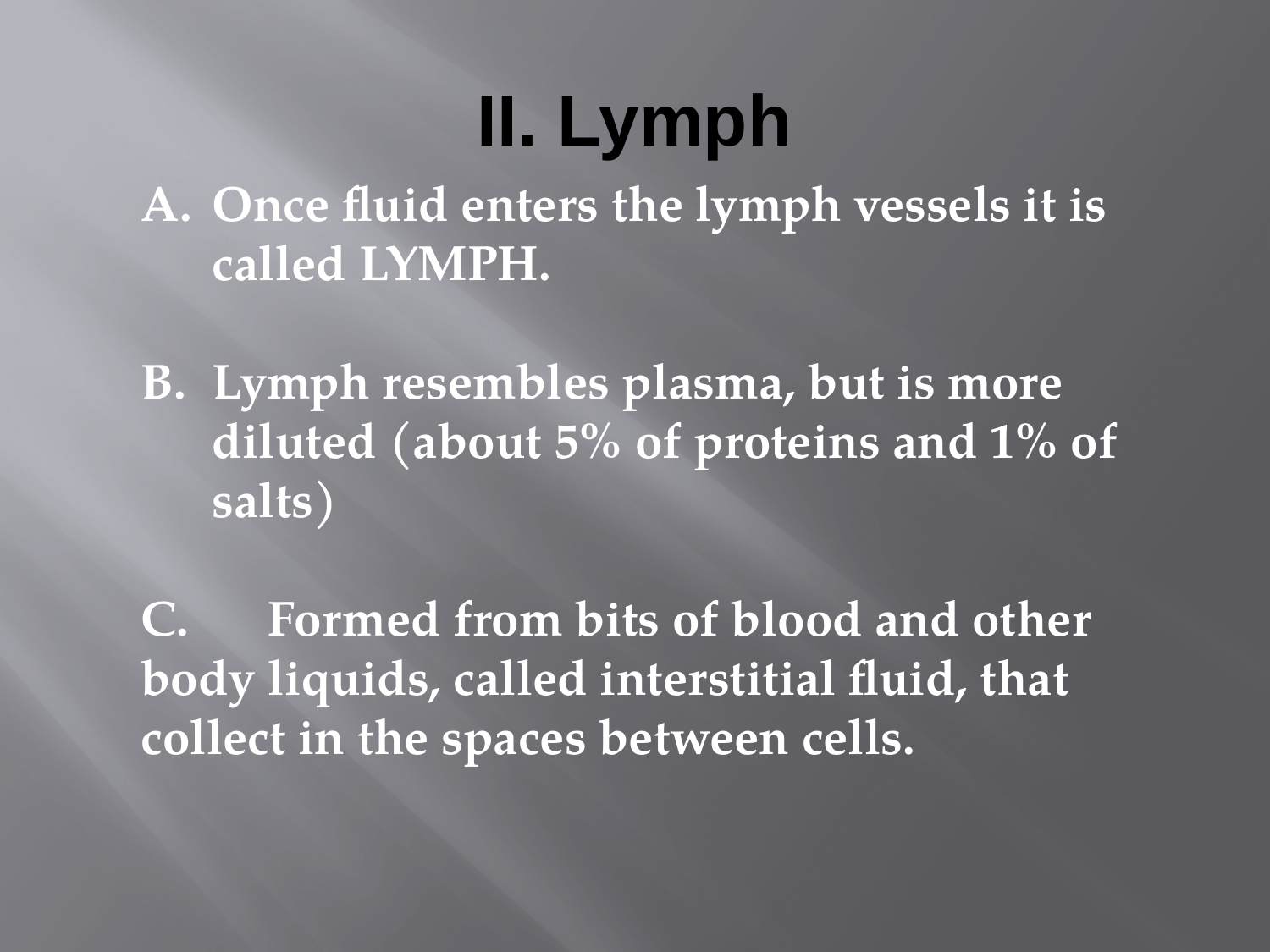

# II. Lymph
Once fluid enters the lymph vessels it is called LYMPH.

Lymph resembles plasma, but is more diluted (about 5% of proteins and 1% of salts)

C.	Formed from bits of blood and other body liquids, called interstitial fluid, that collect in the spaces between cells.